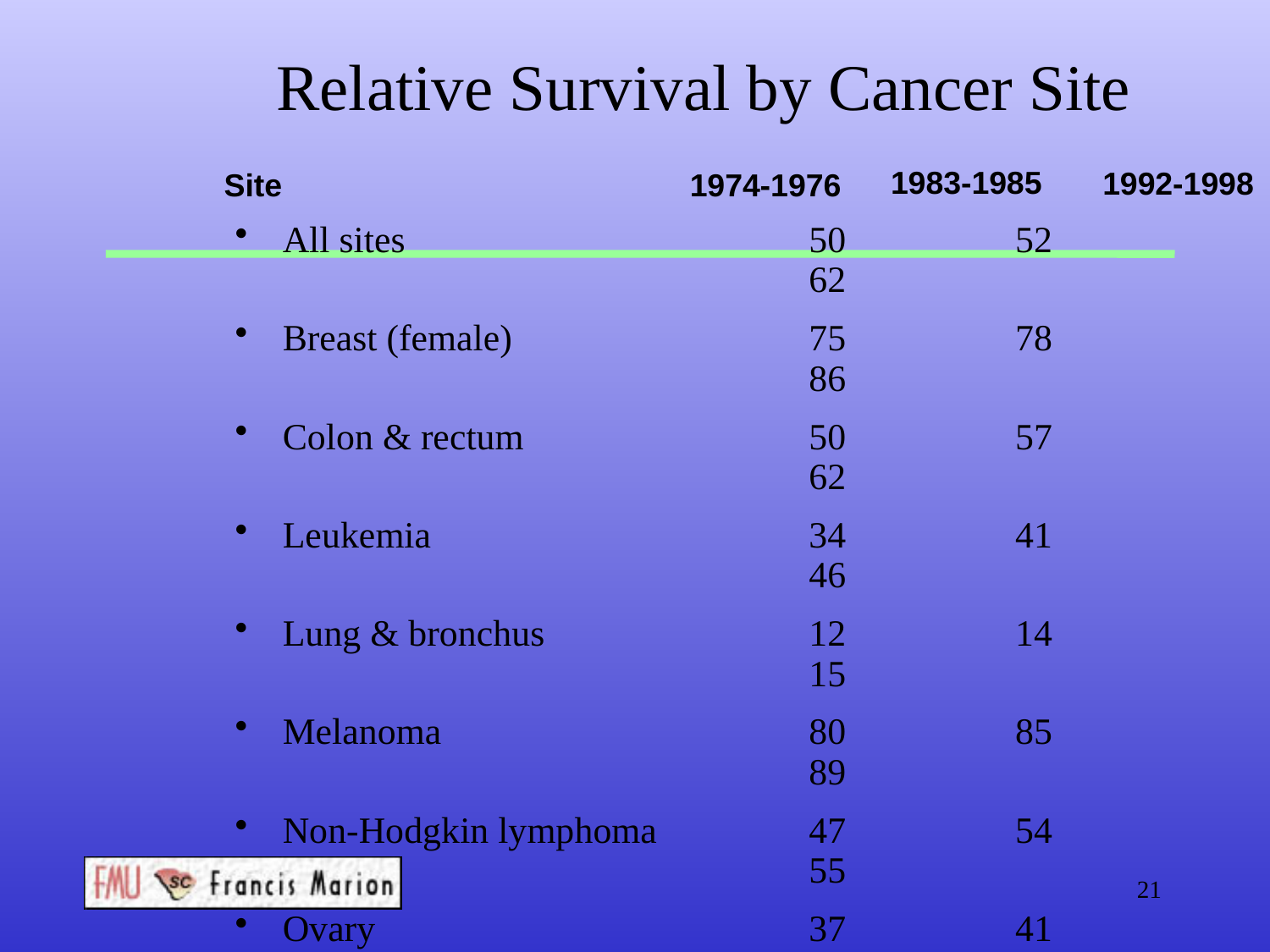

# Relative Survival by Cancer Site
1983-1985
1992-1998
Site
1974-1976

All sites	50	52	62
Breast (female)	75	78	86
Colon & rectum	50	57	62
Leukemia	34	41	46
Lung & bronchus	12	14	15
Melanoma	80	85	89
Non-Hodgkin lymphoma	47	54	55
Ovary	37	41	53
Pancreas	3	3	4
Prostate	67	75	97
Urinary bladder	73	78	82
21